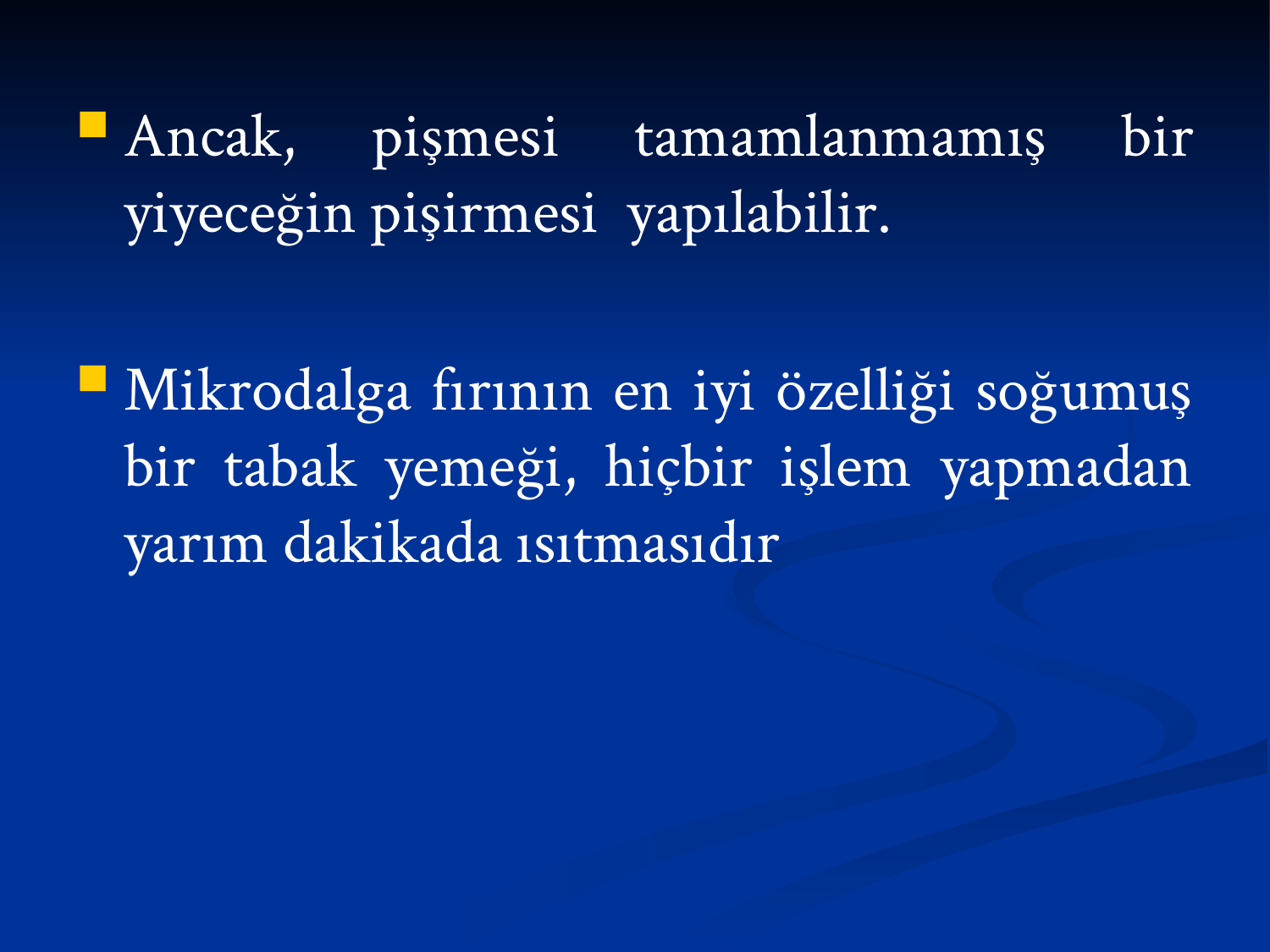

Ancak, pişmesi tamamlanmamış bir yiyeceğin pişirmesi  yapılabilir.

Mikrodalga fırının en iyi özelliği soğumuş bir tabak yemeği, hiçbir işlem yapmadan yarım dakikada ısıtmasıdır